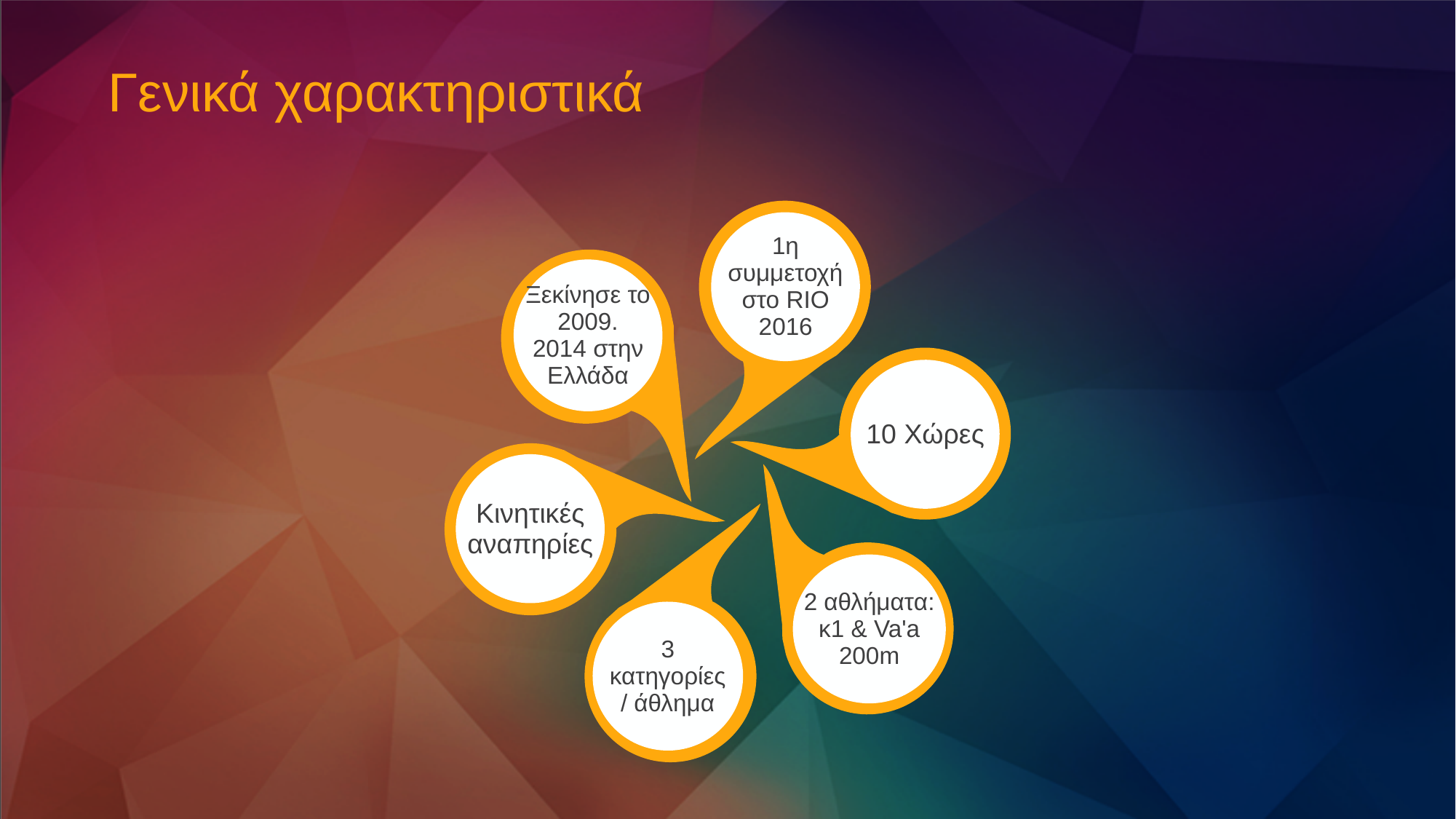

Γενικά χαρακτηριστικά
1η συμμετοχή στο RIO 2016

Ξεκίνησε το 2009.
2014 στην Ελλάδα

10 Χώρες

Κινητικές αναπηρίες

3 κατηγορίες / άθλημα

2 αθλήματα:
κ1 & Va'a
200m